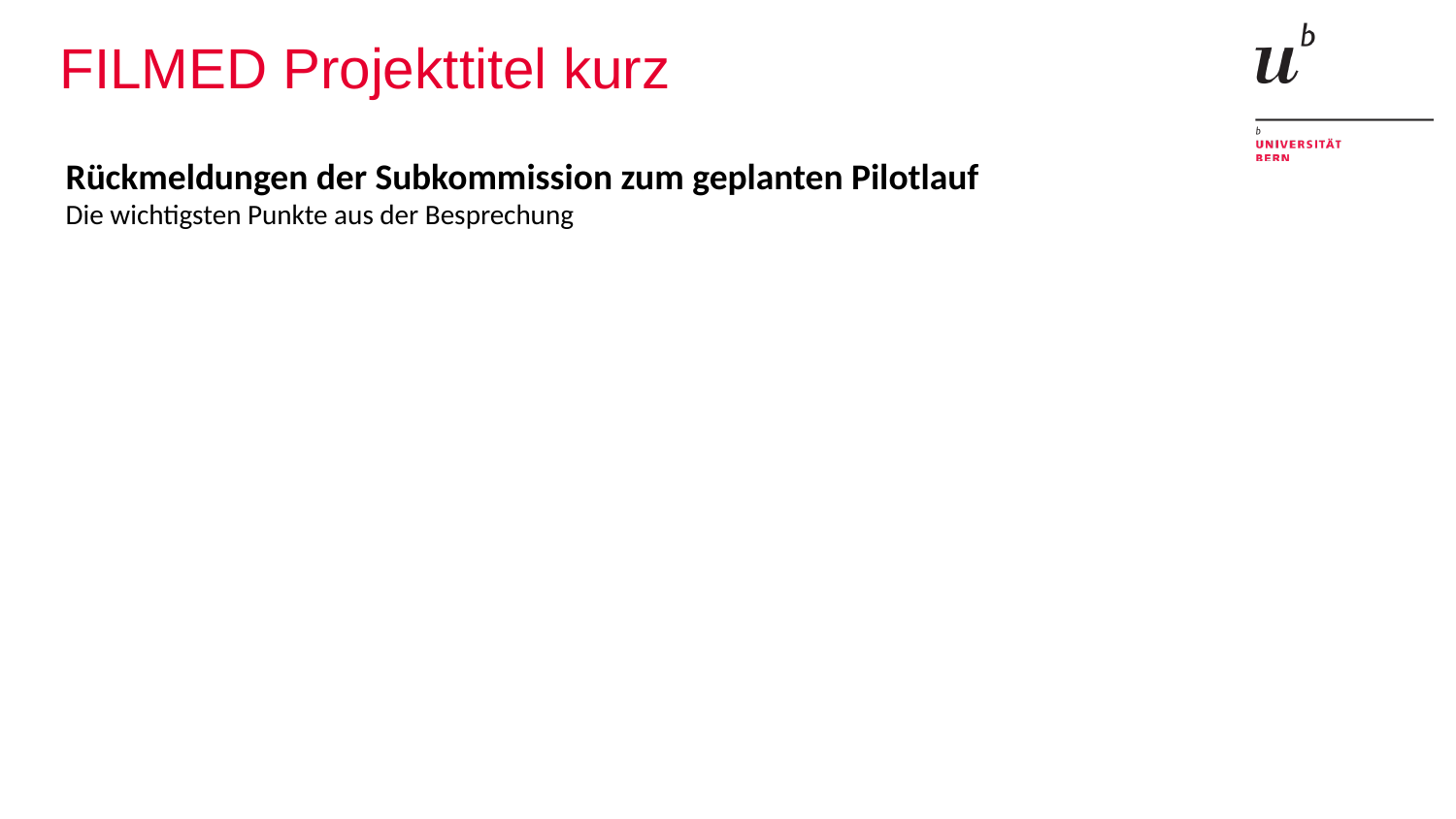

# FILMED Projekttitel kurz
Rückmeldungen der Subkommission zum geplanten Pilotlauf
Die wichtigsten Punkte aus der Besprechung